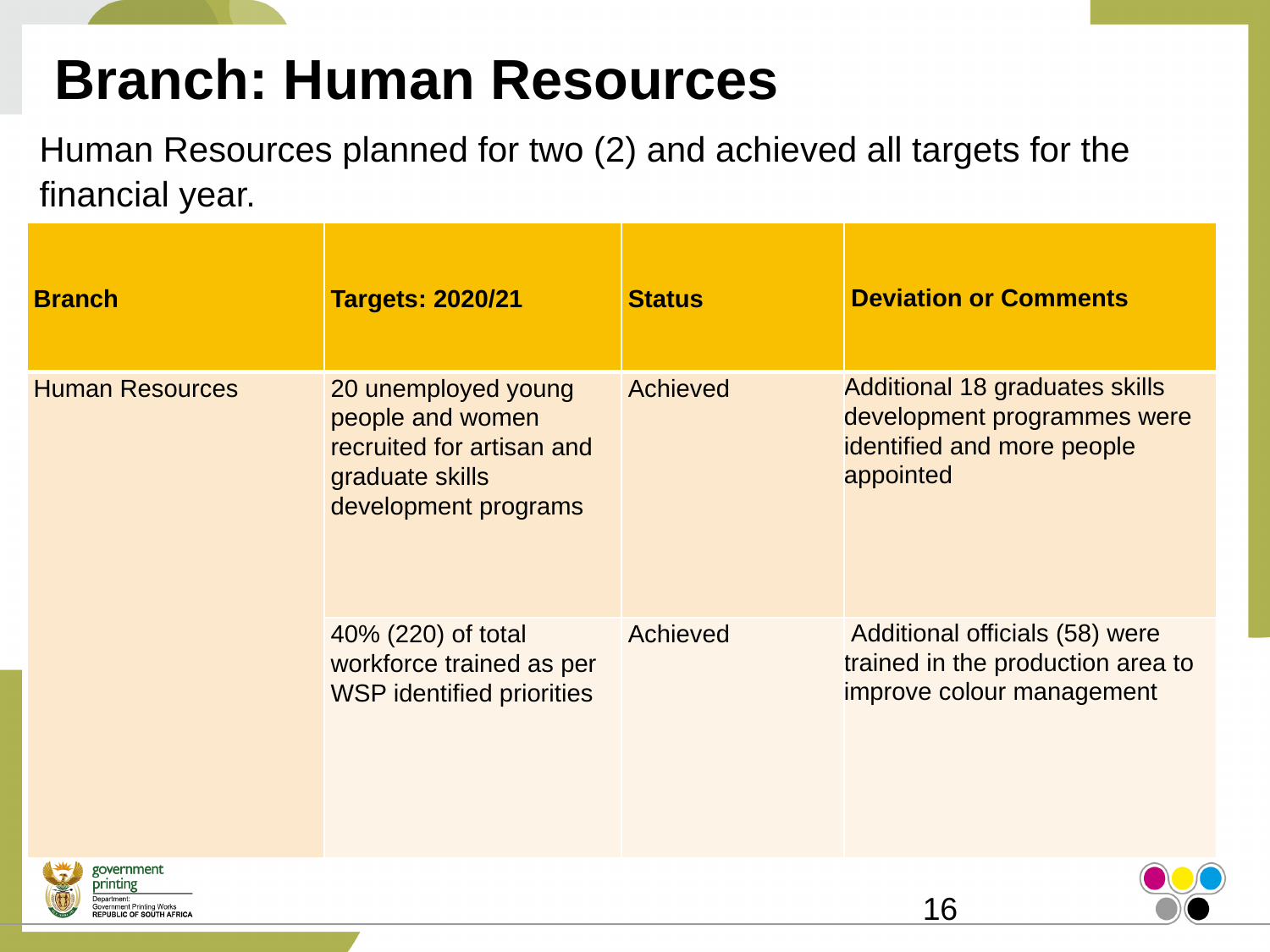

# Branch: Human Resources
Human Resources planned for two (2) and achieved all targets for the financial year.

| Branch | Targets: 2020/21 | Status | Deviation or Comments |
| --- | --- | --- | --- |
| Human Resources | 20 unemployed young people and women recruited for artisan and graduate skills development programs | Achieved | Additional 18 graduates skills development programmes were identified and more people appointed |
|  | 40% (220) of total workforce trained as per WSP identified priorities | Achieved | Additional officials (58) were trained in the production area to improve colour management |
16